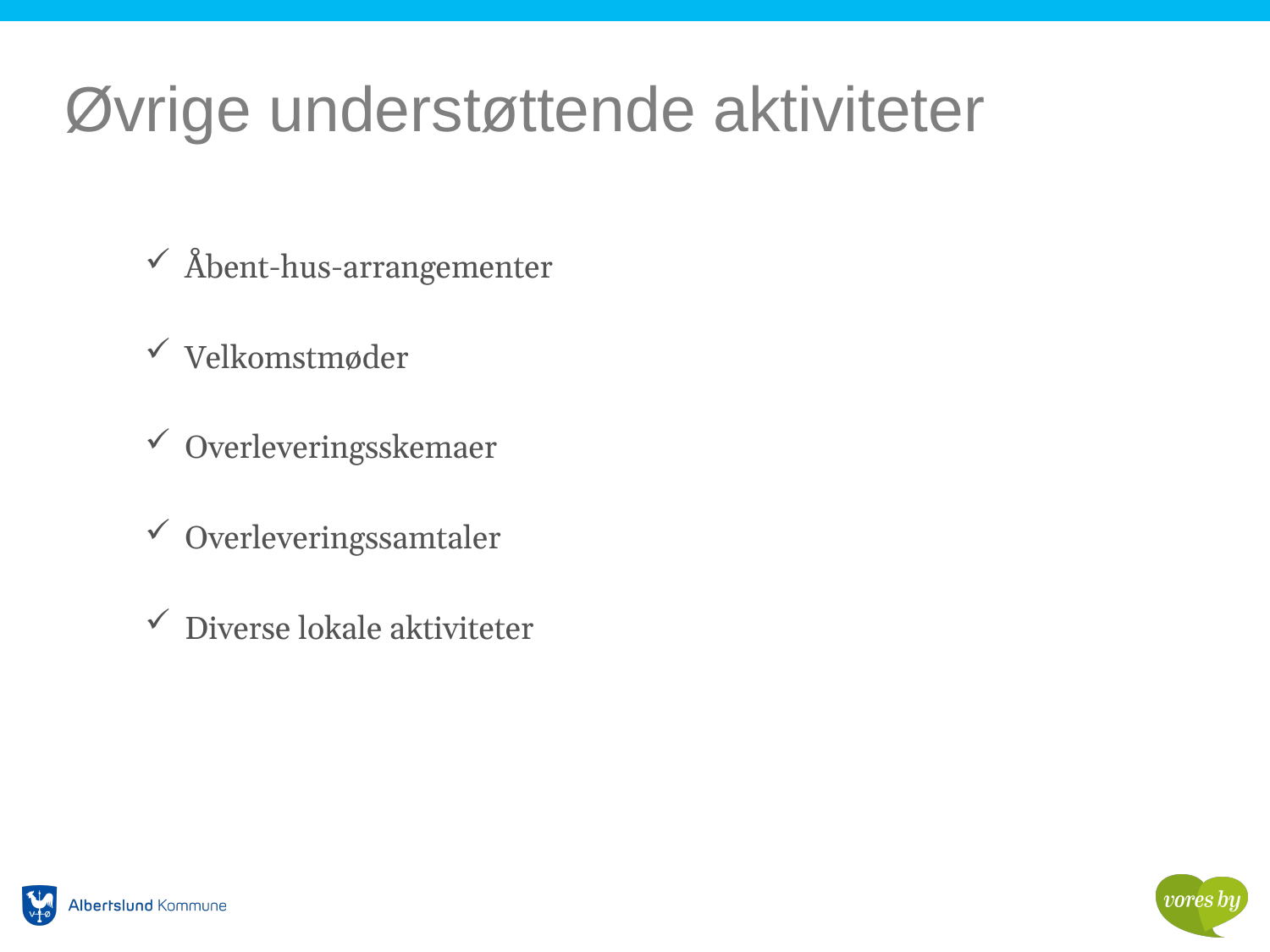

# Øvrige understøttende aktiviteter
Åbent-hus-arrangementer

Velkomstmøder

Overleveringsskemaer

Overleveringssamtaler

Diverse lokale aktiviteter